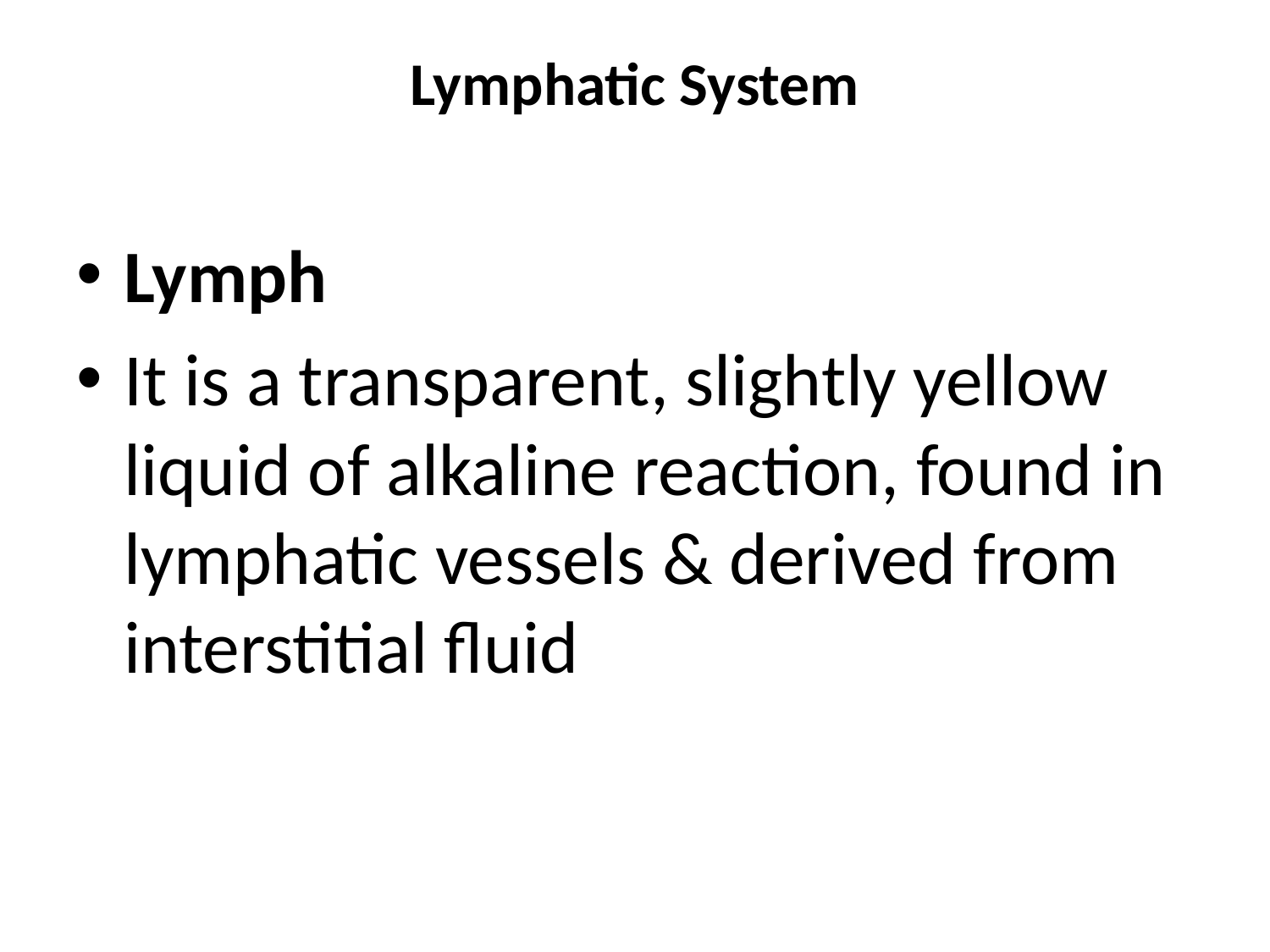

# Lymphatic System
Lymph
It is a transparent, slightly yellow liquid of alkaline reaction, found in lymphatic vessels & derived from interstitial fluid